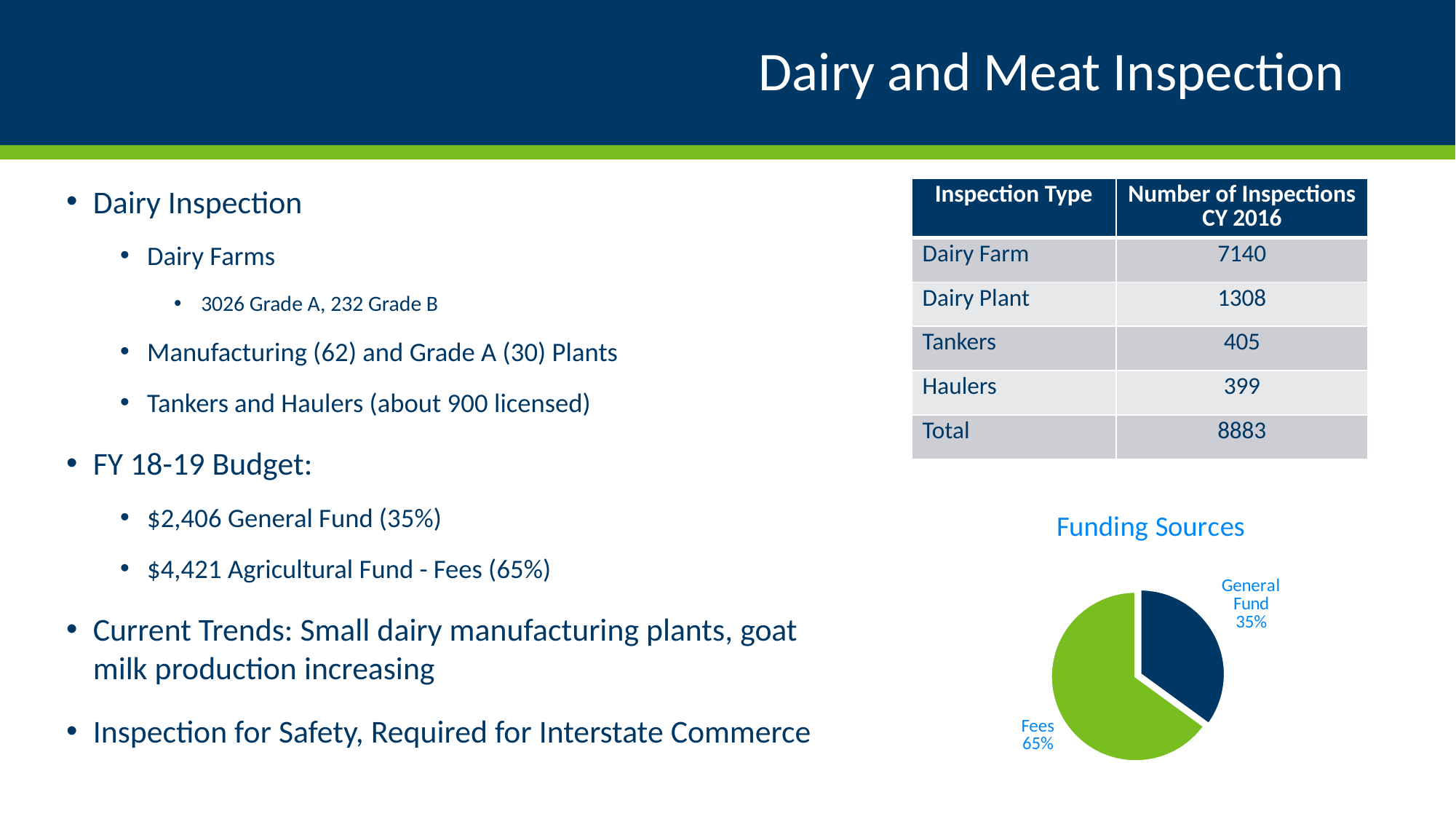

# Dairy and Meat Inspection
Dairy Inspection
Dairy Farms
3026 Grade A, 232 Grade B
Manufacturing (62) and Grade A (30) Plants
Tankers and Haulers (about 900 licensed)
FY 18-19 Budget:
$2,406 General Fund (35%)
$4,421 Agricultural Fund - Fees (65%)
Current Trends: Small dairy manufacturing plants, goat milk production increasing
Inspection for Safety, Required for Interstate Commerce
| Inspection Type | Number of Inspections CY 2016 |
| --- | --- |
| Dairy Farm | 7140 |
| Dairy Plant | 1308 |
| Tankers | 405 |
| Haulers | 399 |
| Total | 8883 |

### Chart: Funding Sources

| Category | Sales |
|---|---|
| General Fund | 0.35 |
| Fees | 0.65 |